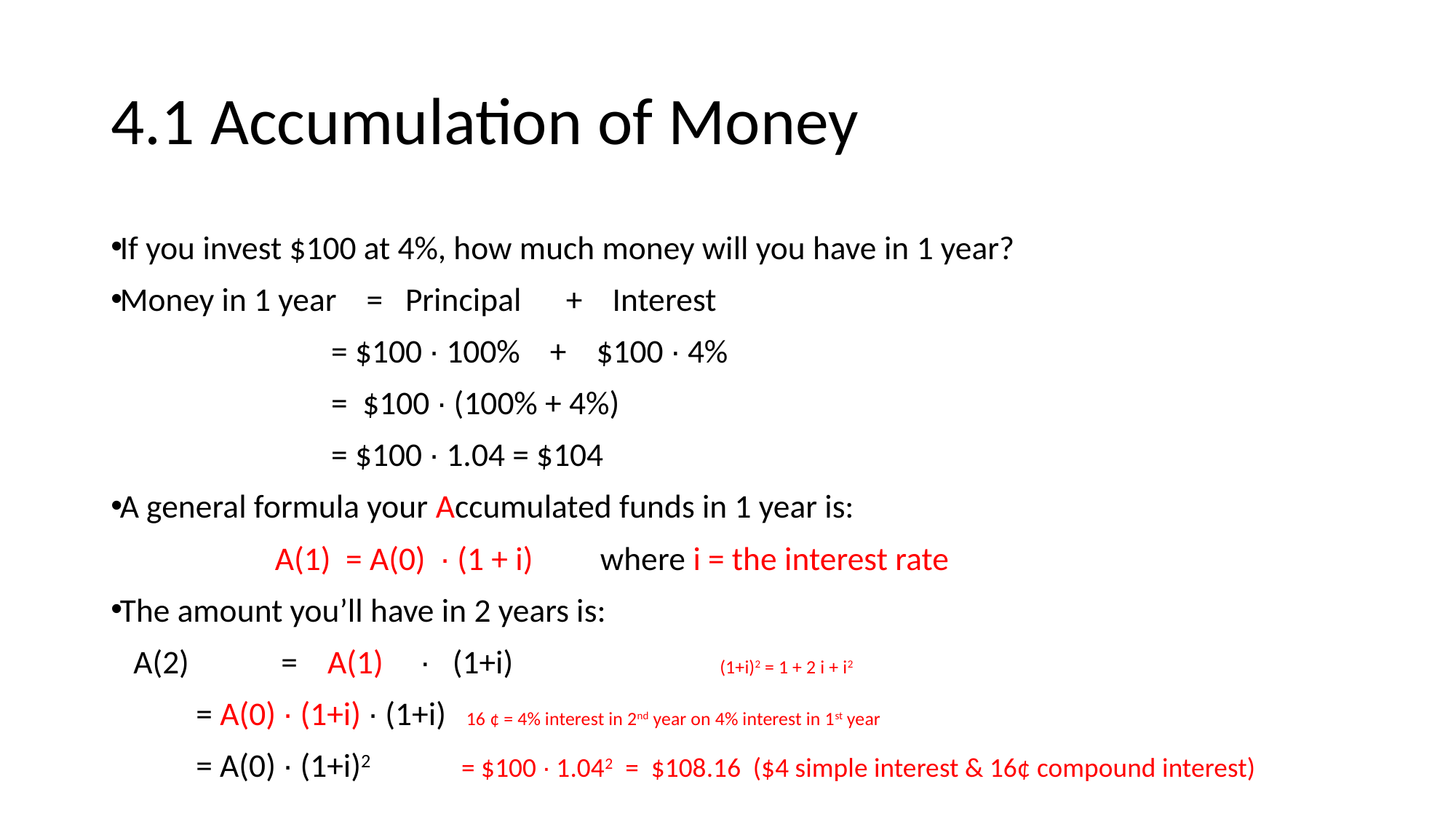

# 4.1 Accumulation of Money
If you invest $100 at 4%, how much money will you have in 1 year?
Money in 1 year  	=   Principal      +    Interest
                     	= $100 ∙ 100%    +    $100 ∙ 4%
                      	=  $100 ∙ (100% + 4%)
                    		= $100 ∙ 1.04 = $104
A general formula your Accumulated funds in 1 year is:
                      A(1)  = A(0)  ∙ (1 + i)         where i = the interest rate
The amount you’ll have in 2 years is:
   A(2)  	=    A(1)     ∙   (1+i) 			  	   (1+i)2 = 1 + 2 i + i2
      	= A(0) ∙ (1+i) ∙ (1+i)				  16 ¢ = 4% interest in 2nd year on 4% interest in 1st year
       	= A(0) ∙ (1+i)2             = $100 ∙ 1.042  =  $108.16  ($4 simple interest & 16¢ compound interest)